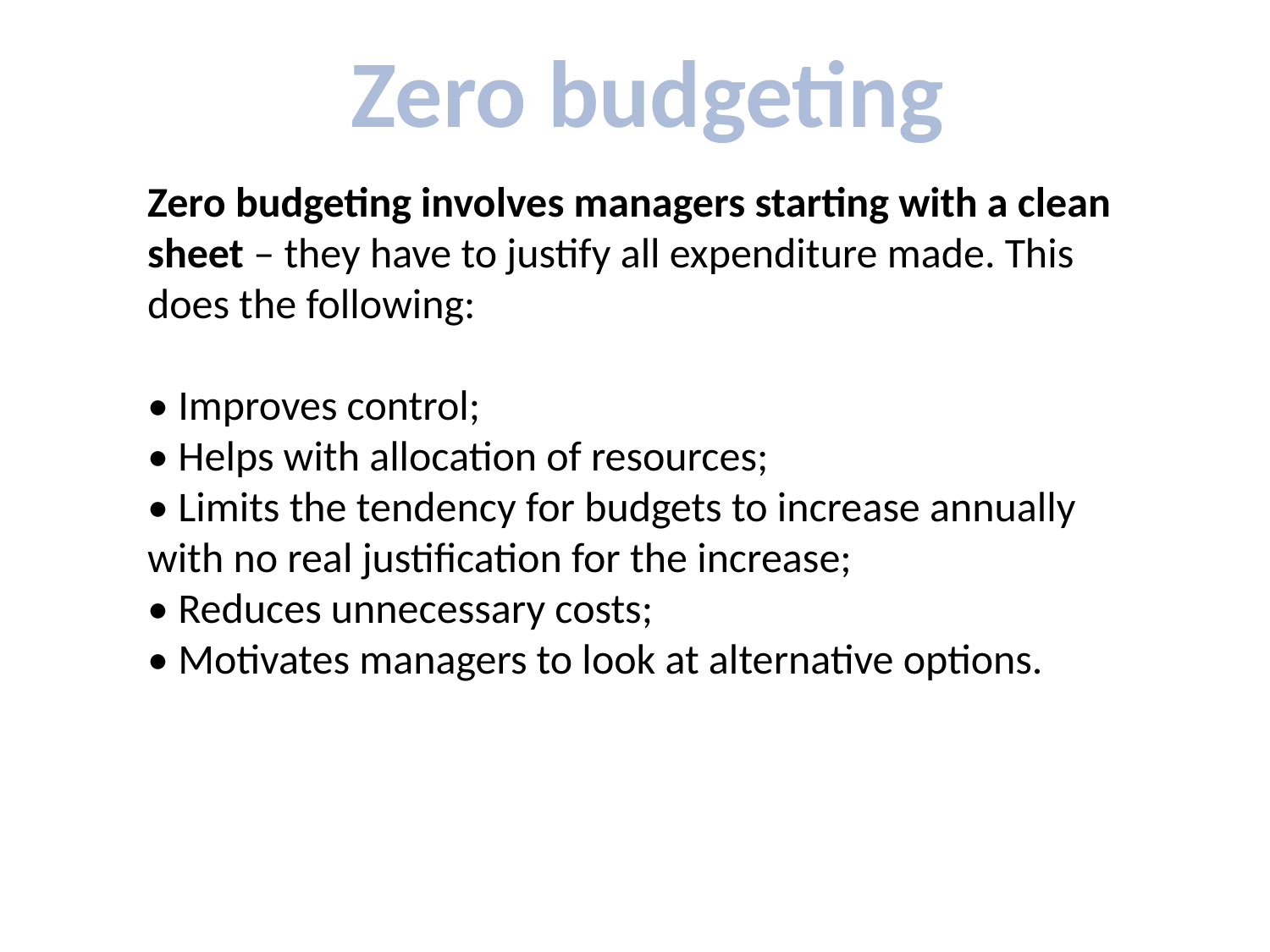

Zero budgeting
Zero budgeting involves managers starting with a clean sheet – they have to justify all expenditure made. This does the following:

• Improves control;
• Helps with allocation of resources;
• Limits the tendency for budgets to increase annually with no real justification for the increase;
• Reduces unnecessary costs;
• Motivates managers to look at alternative options.